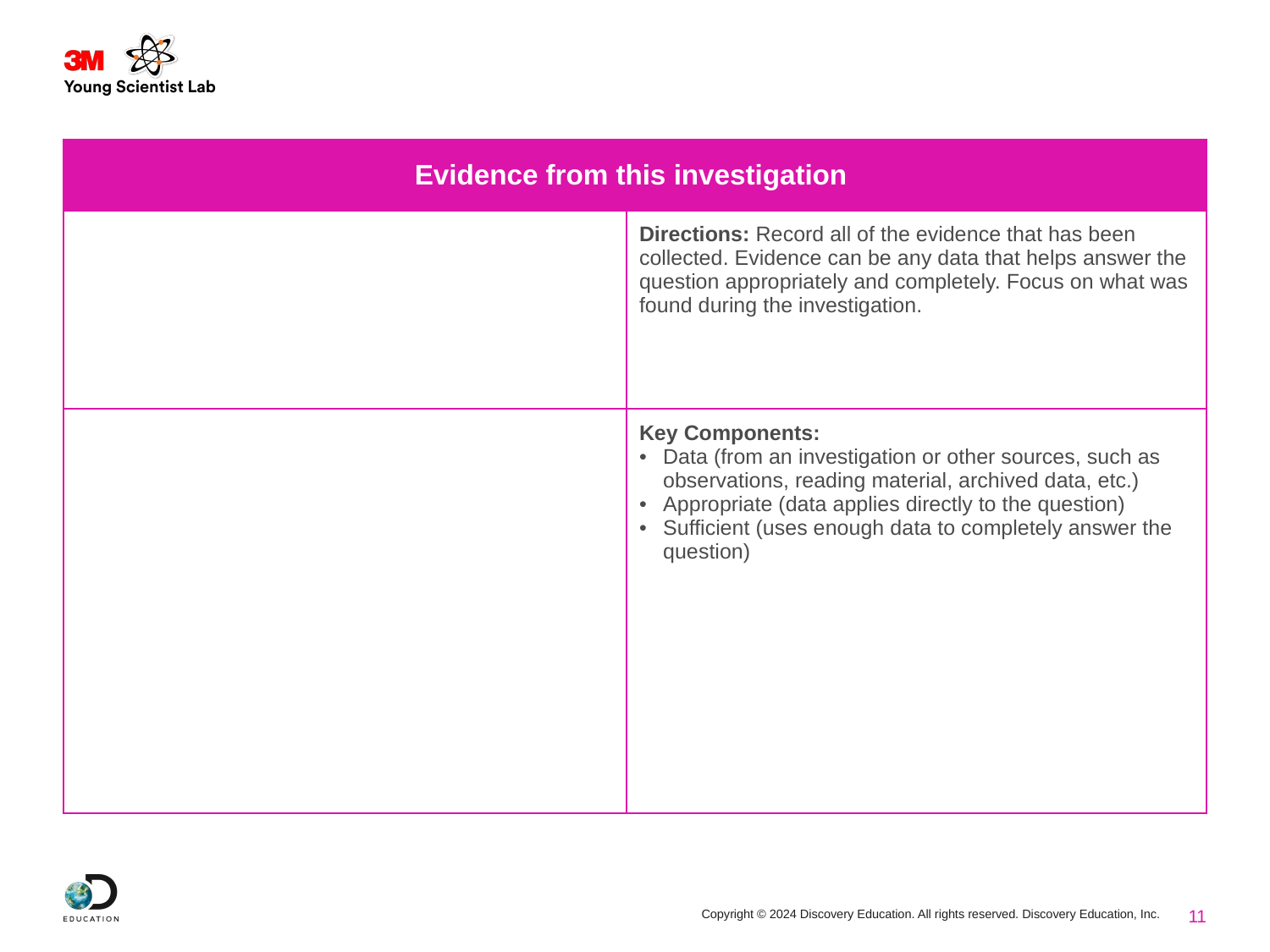

| Evidence from this investigation |  |
| --- | --- |
|  | Directions: Record all of the evidence that has been collected. Evidence can be any data that helps answer the question appropriately and completely. Focus on what was found during the investigation. |
|  | Key Components: Data (from an investigation or other sources, such as observations, reading material, archived data, etc.) Appropriate (data applies directly to the question) Sufficient (uses enough data to completely answer the question) |